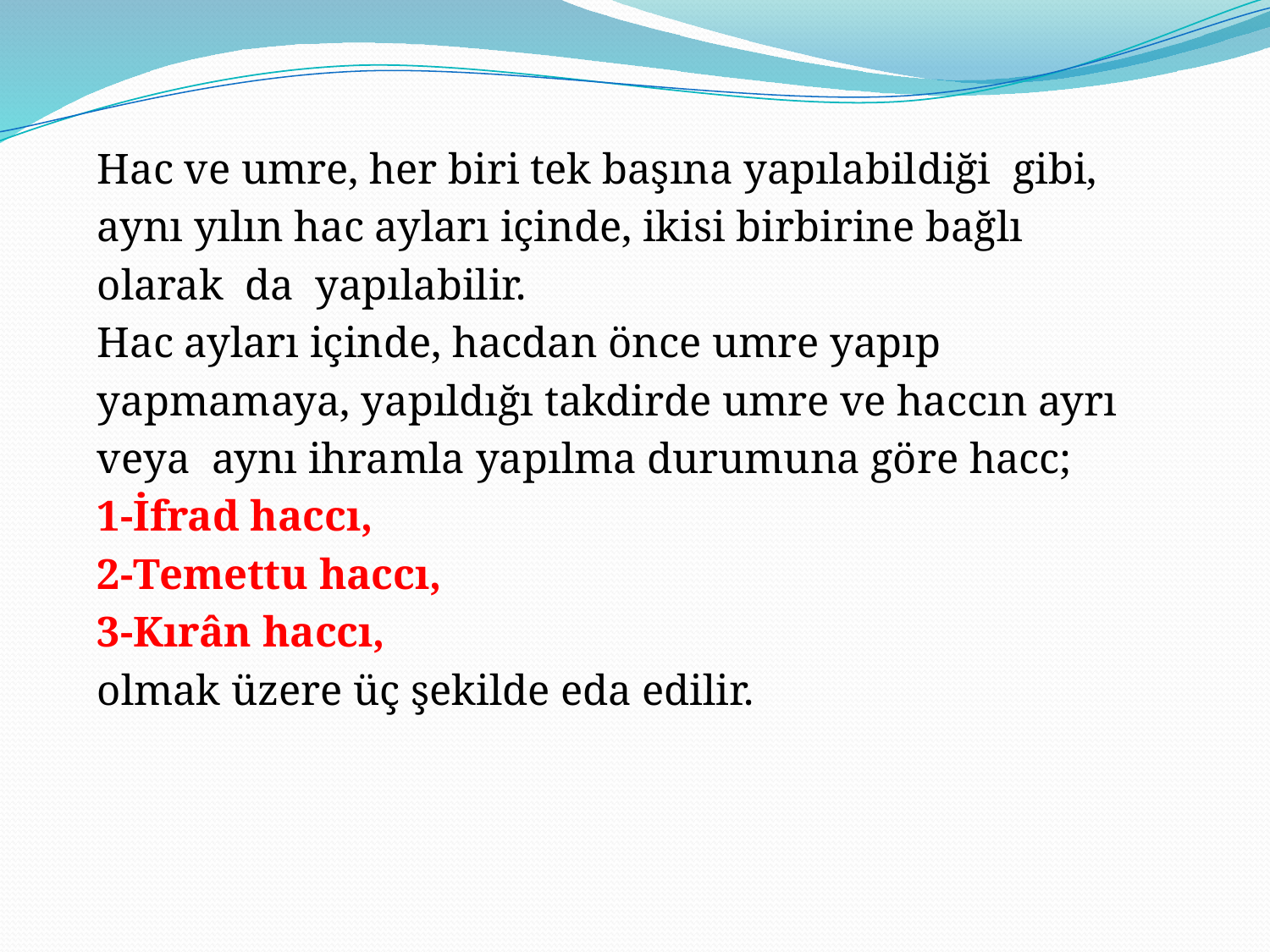

Hac ve umre, her biri tek başına yapılabildiği  gibi,
aynı yılın hac ayları içinde, ikisi birbirine bağlı
olarak  da  yapılabilir.
Hac ayları içinde, hacdan önce umre yapıp
yapmamaya, yapıldığı takdirde umre ve haccın ayrı
veya  aynı ihramla yapılma durumuna göre hacc;
1-İfrad haccı,
2-Temettu haccı,
3-Kırân haccı,
olmak üzere üç şekilde eda edilir.